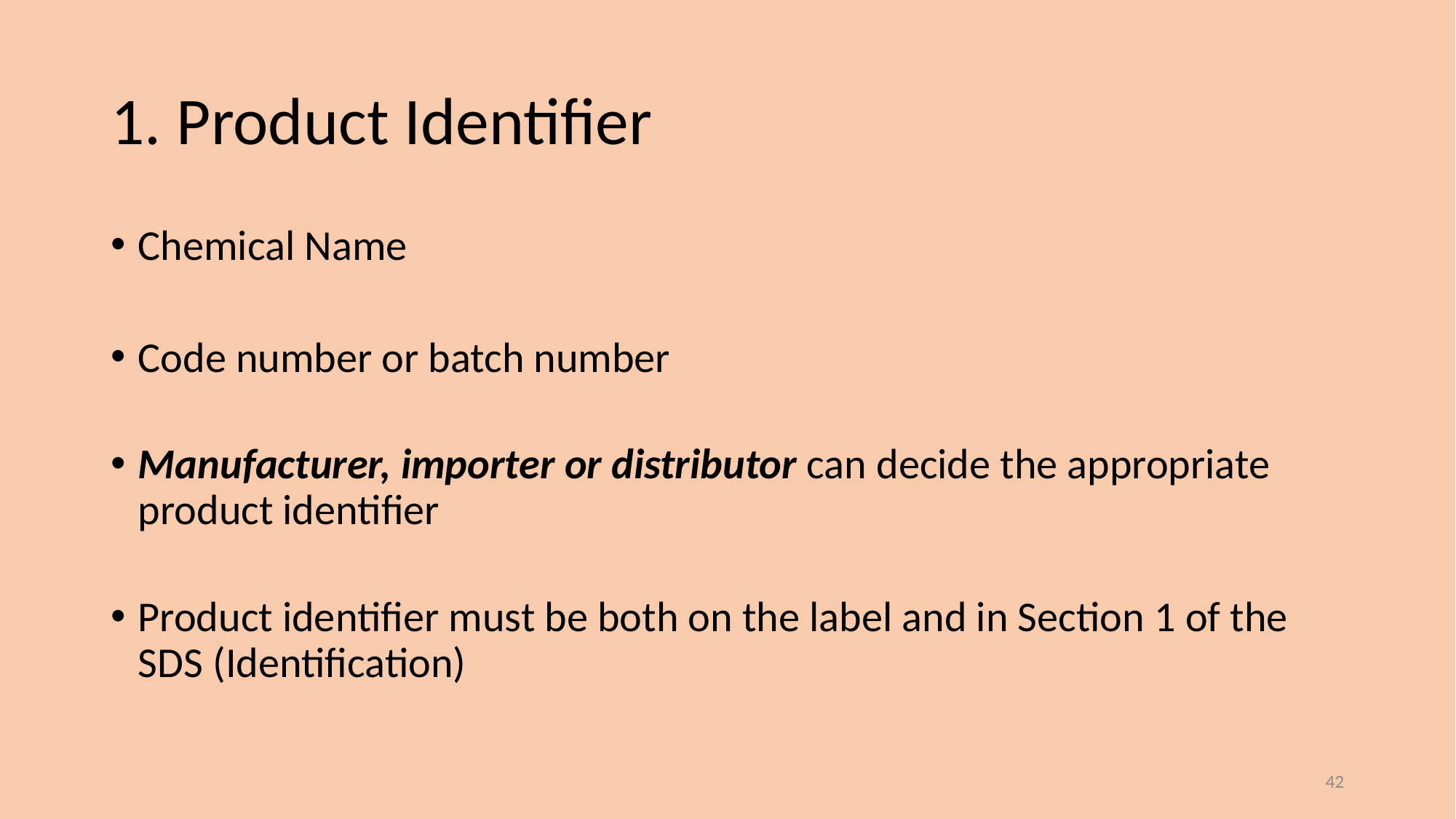

# 1. Product Identifier
Chemical Name
Code number or batch number
Manufacturer, importer or distributor can decide the appropriate product identifier
Product identifier must be both on the label and in Section 1 of the SDS (Identification)

42